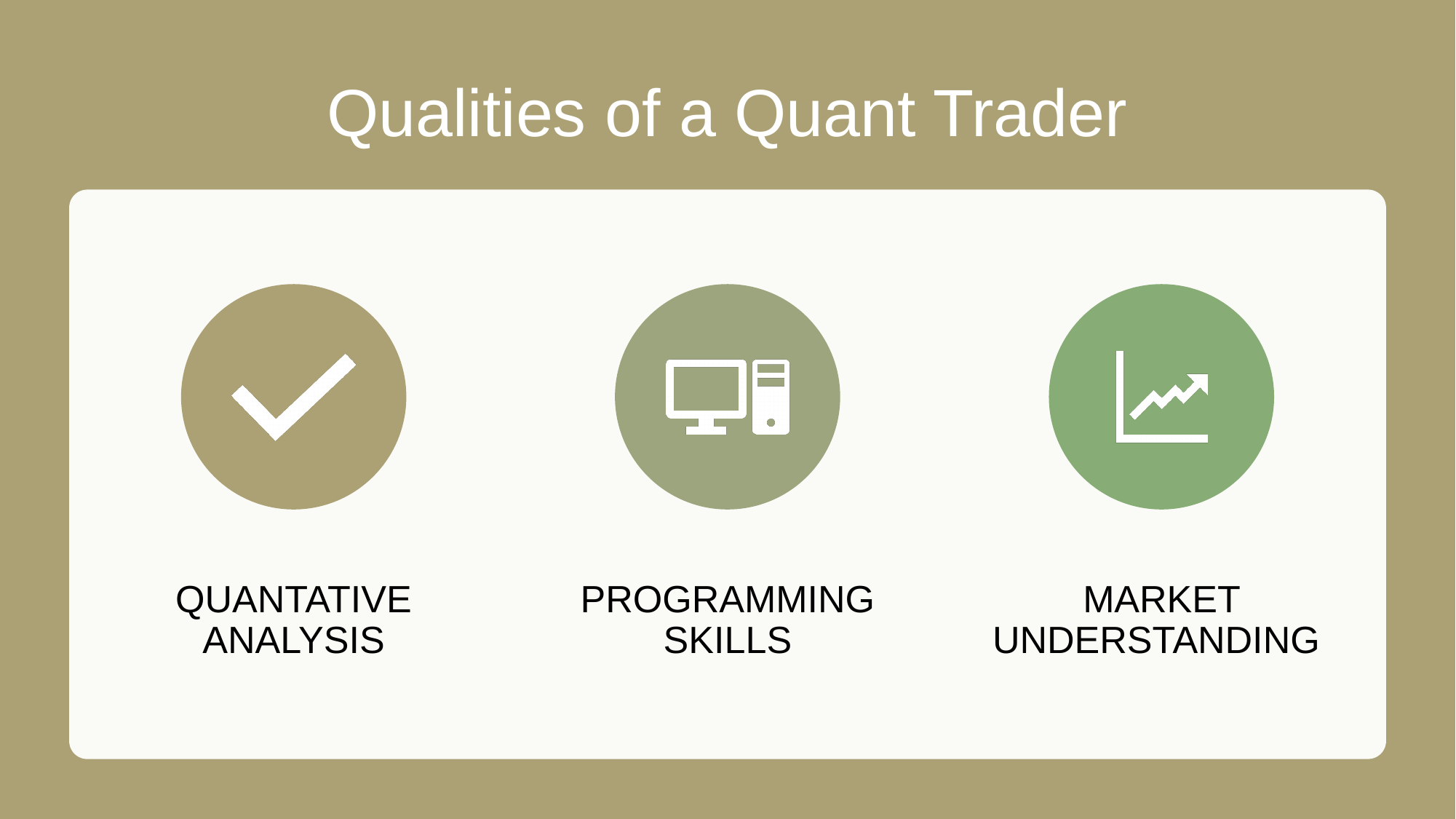

# Qualities of a Quant Trader

Quantative Analysis
Programming Skills
Market Understanding